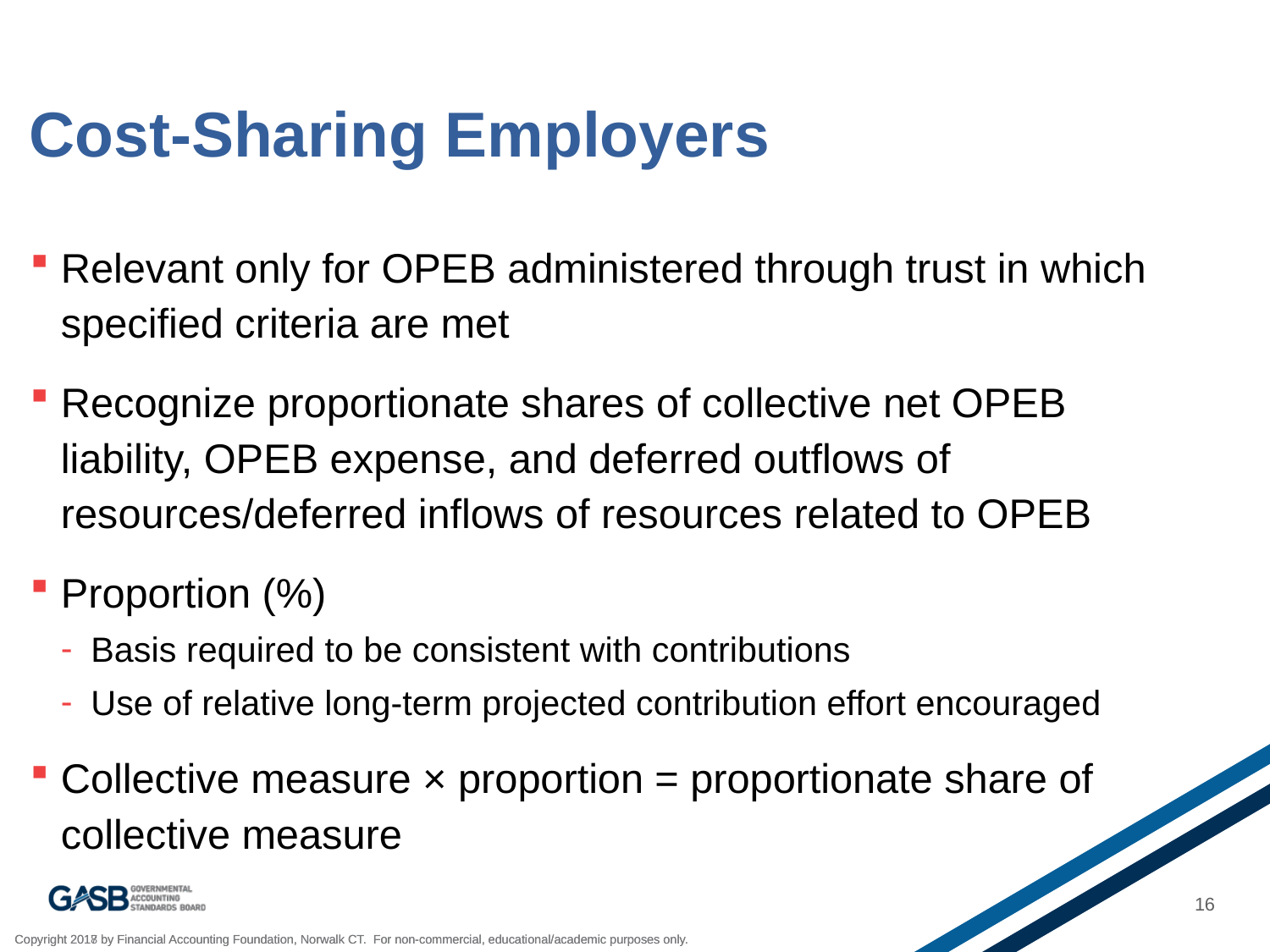

# Cost-Sharing Employers
Relevant only for OPEB administered through trust in which specified criteria are met
Recognize proportionate shares of collective net OPEB liability, OPEB expense, and deferred outflows of resources/deferred inflows of resources related to OPEB
Proportion (%)
Basis required to be consistent with contributions
Use of relative long-term projected contribution effort encouraged
Collective measure × proportion = proportionate share of collective measure

16